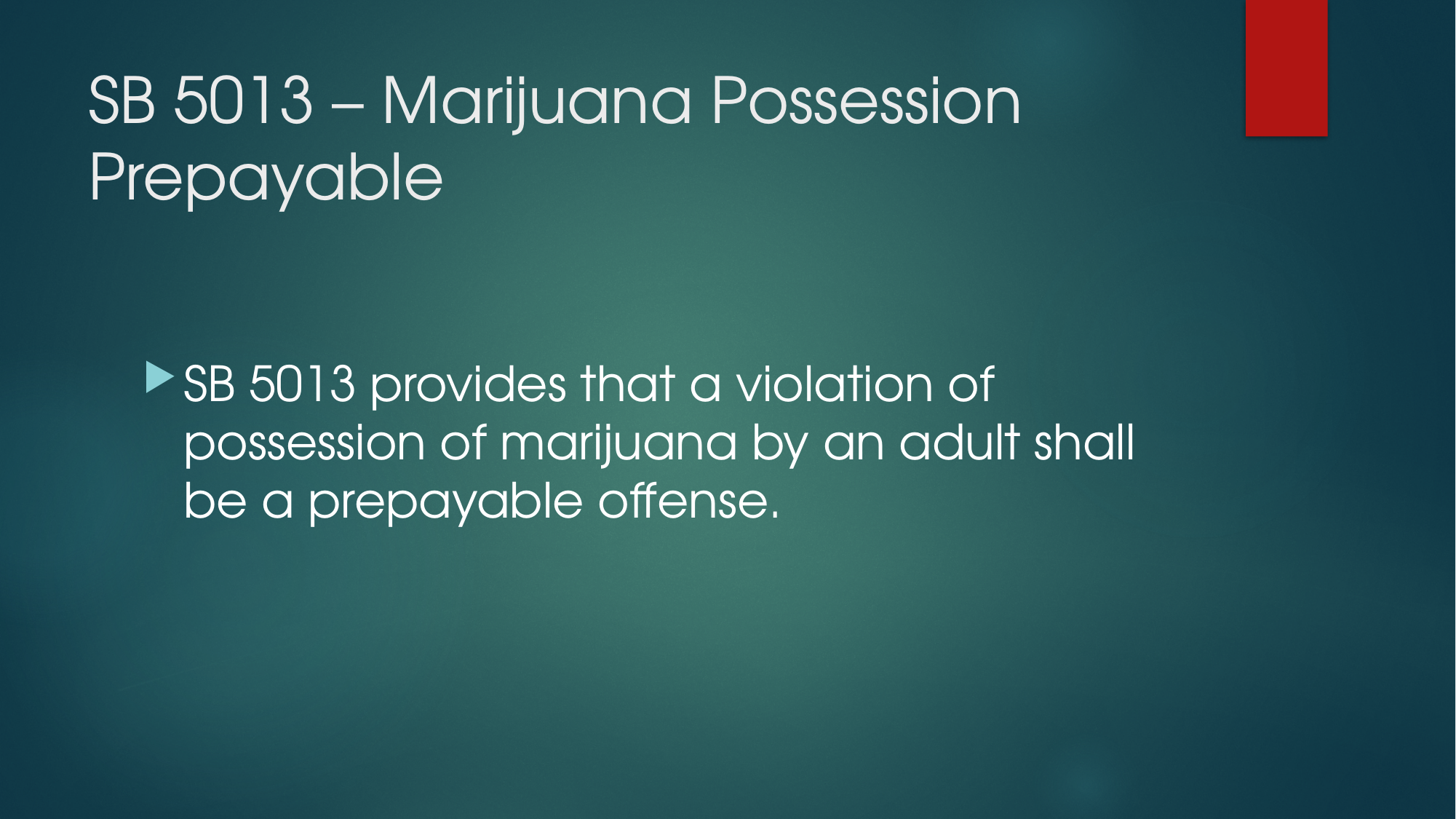

# SB 5013 – Marijuana Possession Prepayable
SB 5013 provides that a violation of possession of marijuana by an adult shall be a prepayable offense.